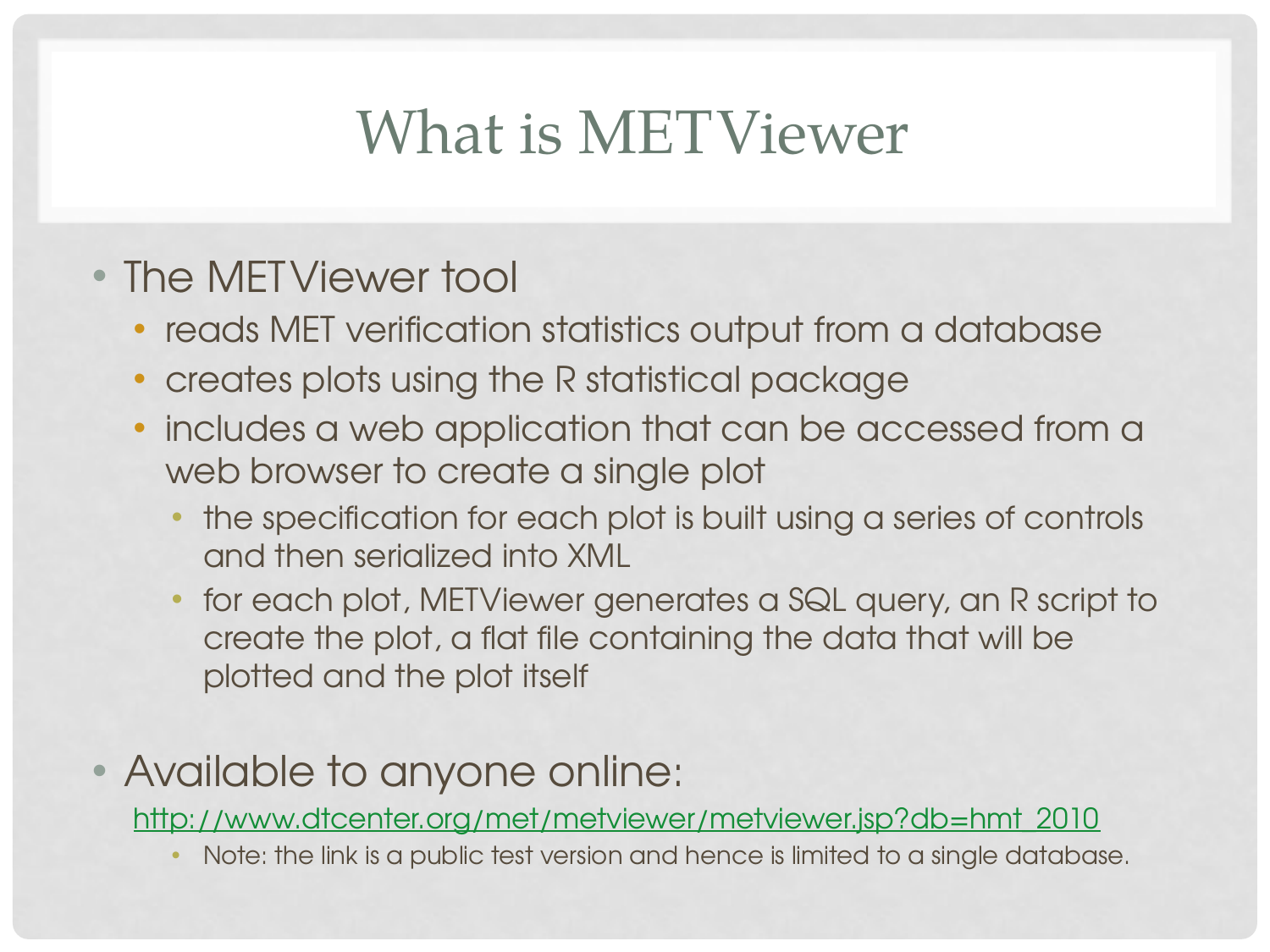

# What is MET Viewer
The MET Viewer tool
reads MET verification statistics output from a database
creates plots using the R statistical package
includes a web application that can be accessed from a web browser to create a single plot
the specification for each plot is built using a series of controls and then serialized into XML
for each plot, METViewer generates a SQL query, an R script to create the plot, a flat file containing the data that will be plotted and the plot itself

Available to anyone online:
http://www.dtcenter.org/met/metviewer/metviewer.jsp?db=hmt_2010
Note: the link is a public test version and hence is limited to a single database.